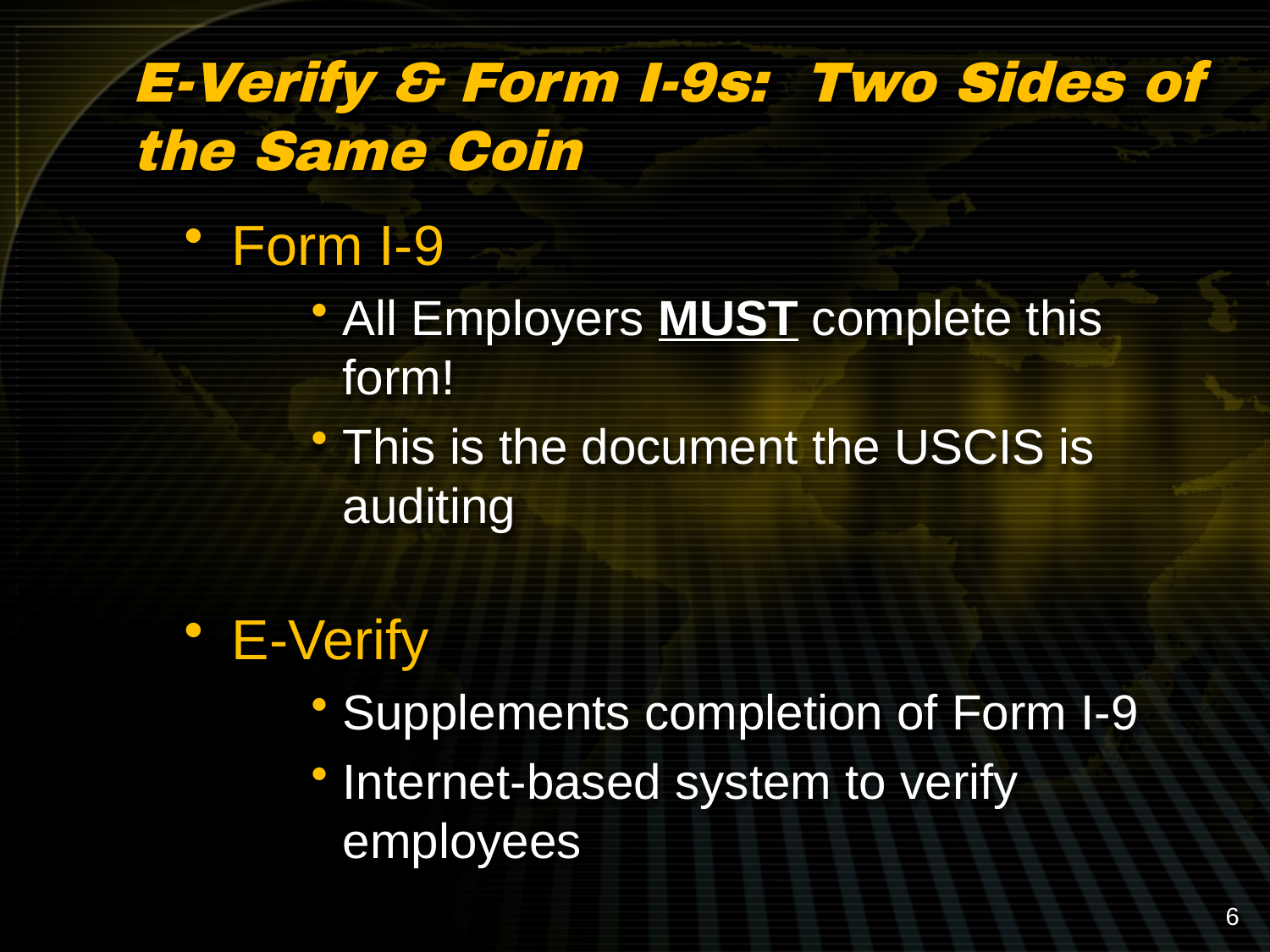

# E-Verify & Form I-9s:  Two Sides of the Same Coin
Form I-9
All Employers MUST complete this form!
This is the document the USCIS is auditing
E-Verify
Supplements completion of Form I-9
Internet-based system to verify employees
6